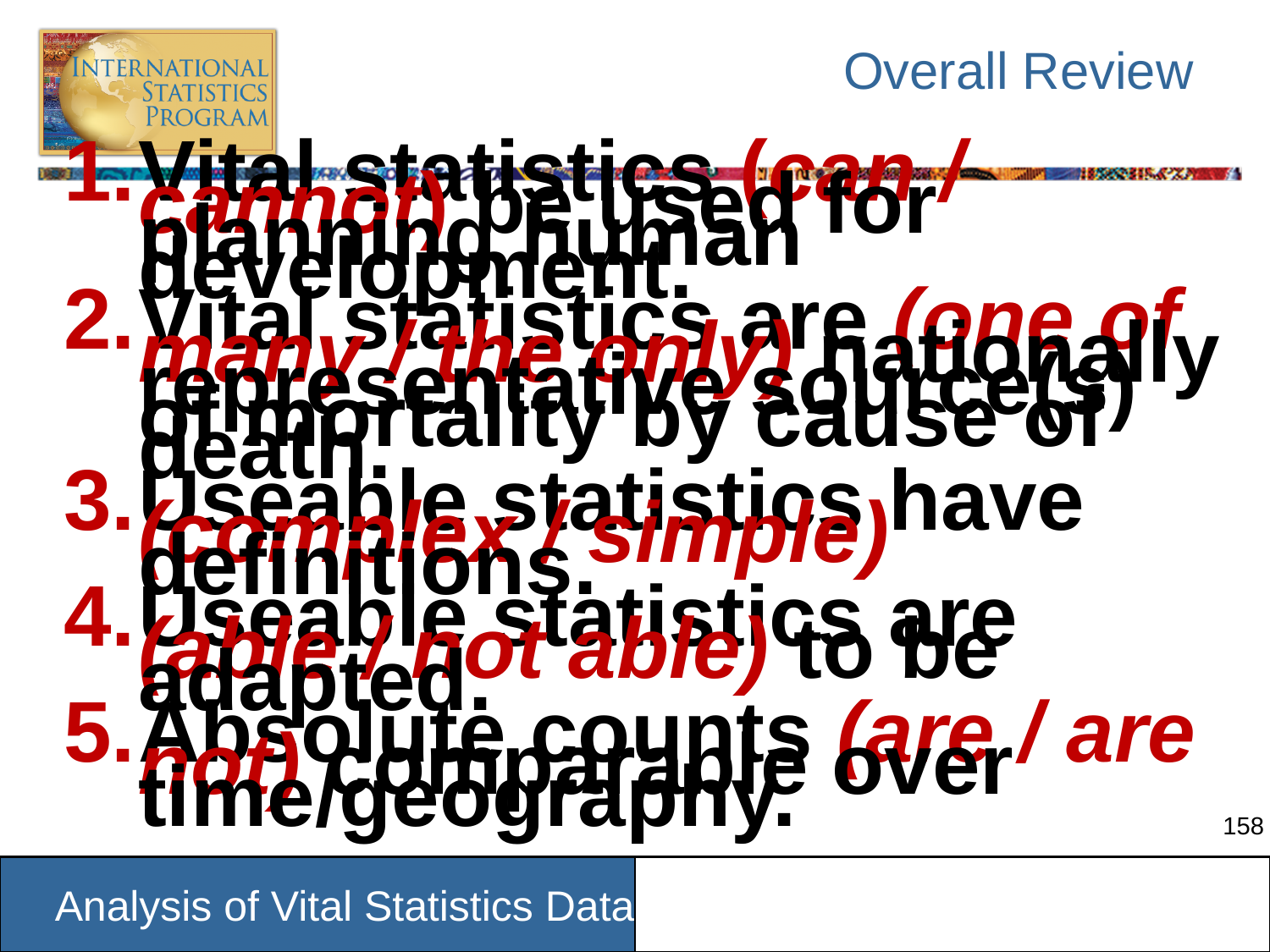

# Overall Review
Vital statistics (can / cannot) be used for planning human development.
Vital statistics are (one of many / the only) nationally representative source(s) of mortality by cause of death.
Useable statistics have (complex / simple) definitions.
Useable statistics are (able / not able) to be adapted.
Absolute counts (are / are not) comparable over time/geography.